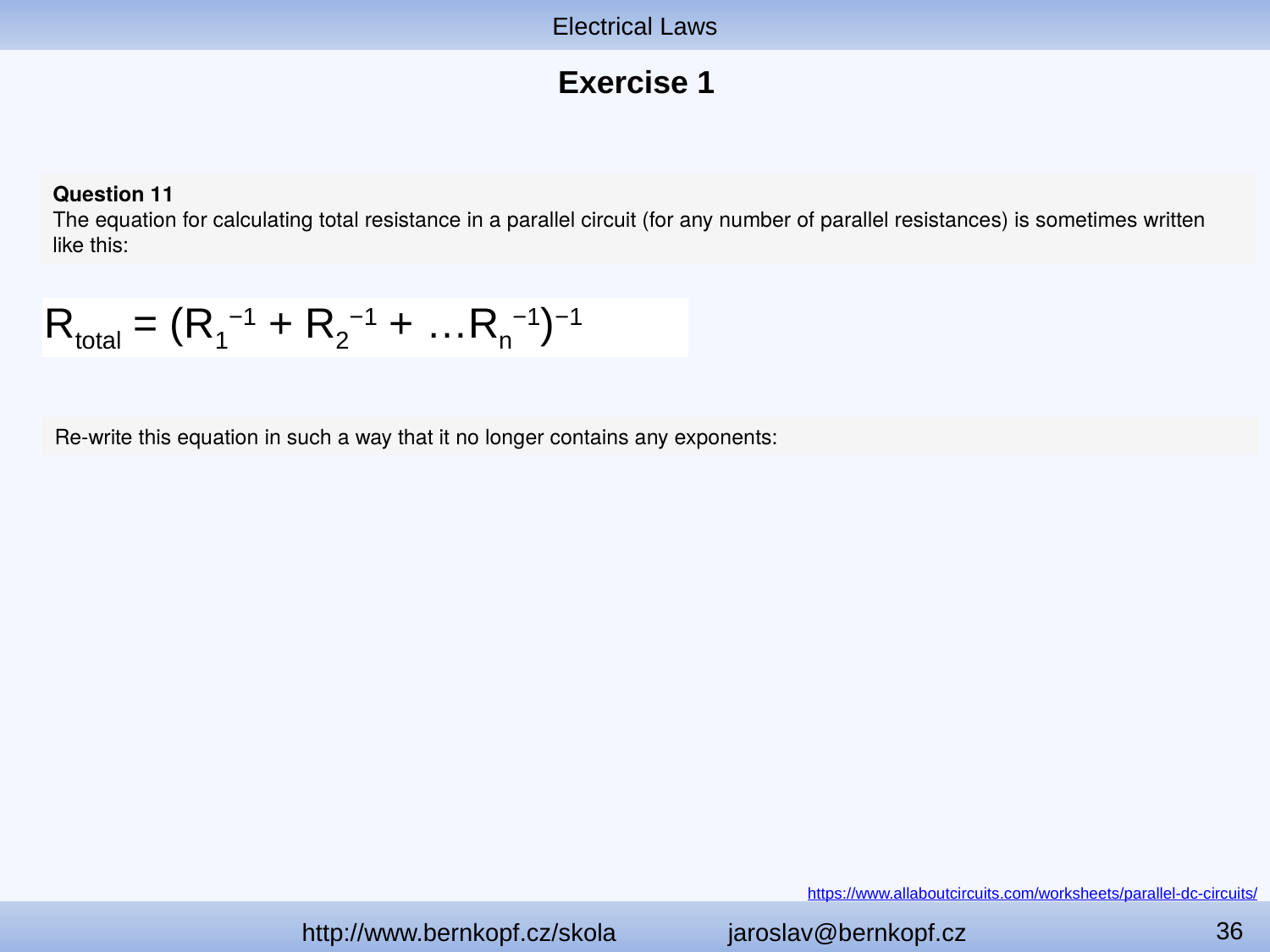

Electrical Laws
# Exercise 1
Question 11
The equation for calculating total resistance in a parallel circuit (for any number of parallel resistances) is sometimes written like this:
| Rtotal = (R1−1 + R2−1 + …Rn−1)−1 |
| --- |
Re-write this equation in such a way that it no longer contains any exponents:
https://www.allaboutcircuits.com/worksheets/parallel-dc-circuits/
36
http://www.bernkopf.cz/skola                jaroslav@bernkopf.cz